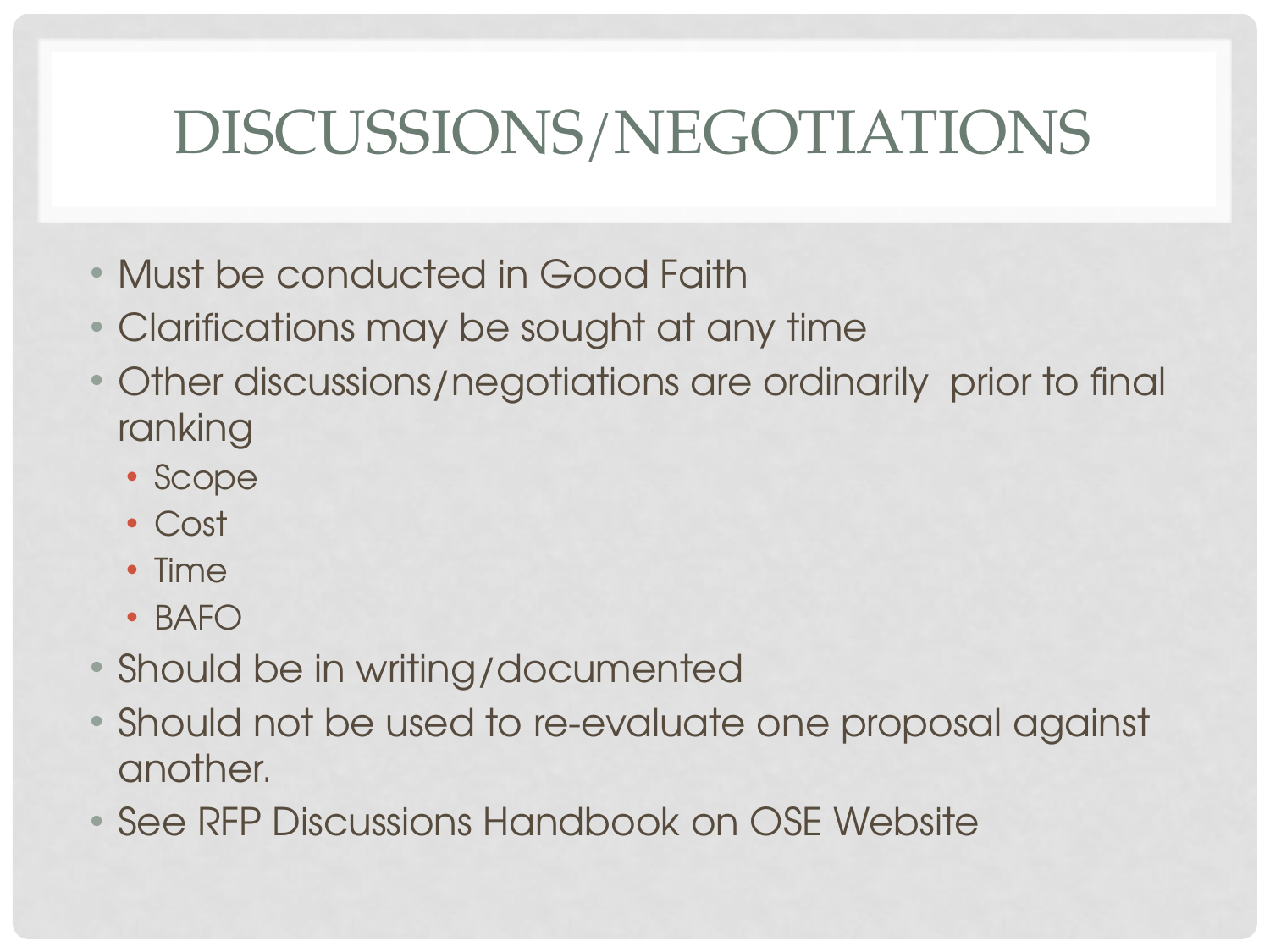

# Discussions/negotiations
Must be conducted in Good Faith
Clarifications may be sought at any time
Other discussions/negotiations are ordinarily  prior to final ranking
Scope
Cost
Time
BAFO
Should be in writing/documented
Should not be used to re-evaluate one proposal against another.
See RFP Discussions Handbook on OSE Website